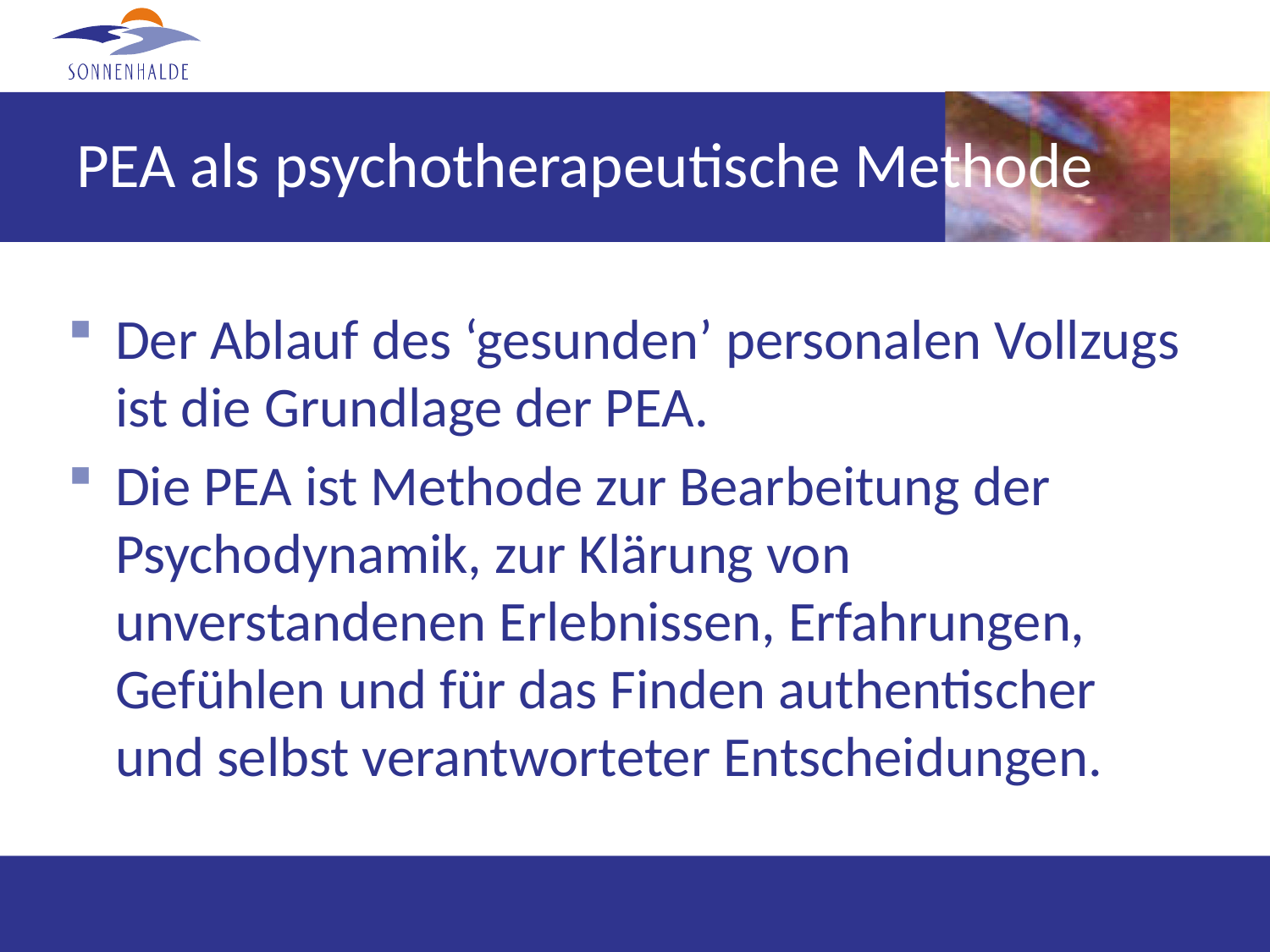

# PEA als psychotherapeutische Methode
Der Ablauf des ‘gesunden’ personalen Vollzugs ist die Grundlage der PEA.
Die PEA ist Methode zur Bearbeitung der Psychodynamik, zur Klärung von unverstandenen Erlebnissen, Erfahrungen, Gefühlen und für das Finden authentischer und selbst verantworteter Entscheidungen.